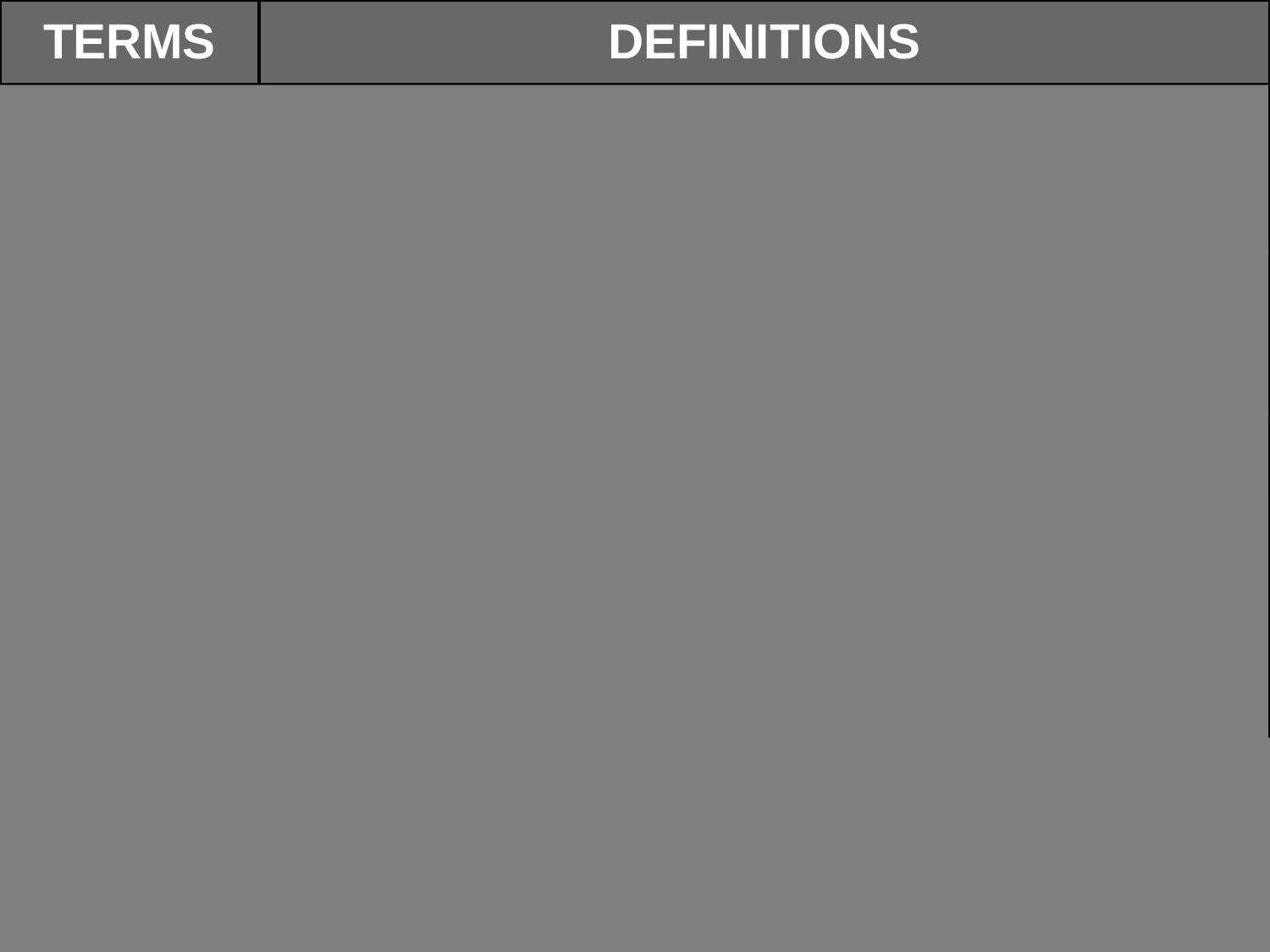

| Terms | Definitions |
| --- | --- |
| Program Educational Objectives | Program educational objectives are broad statements that describe what graduates are expected to attain within a few years of graduation. Program educational objectives are based on the needs of the program’s constituencies. |
| Student Outcomes | Student outcomes describe what students are expected to know and be able to do by the time of graduation. These relate to the skills, knowledge, and behaviors that students acquire as they progress through the program. |
| Performance Indicators | Specific, measurable statements identifying student performance(s) required to meet the outcome; confirmable through evidence. |
| Assessment | Assessment is one or more processes that identify, collect, and prepare data to evaluate the attainment of student outcomes. Effective assessment uses relevant direct, indirect, quantitative and qualitative measures as appropriate to the outcome being measured. Appropriate sampling methods may be used as part of an assessment process. |
| Evaluation | Evaluation is one or more processes for interpreting the data and evidence accumulated through assessment processes. Evaluation determines the extent to which student outcomes are being attained. Evaluation results in decisions and actions regarding program improvement. |